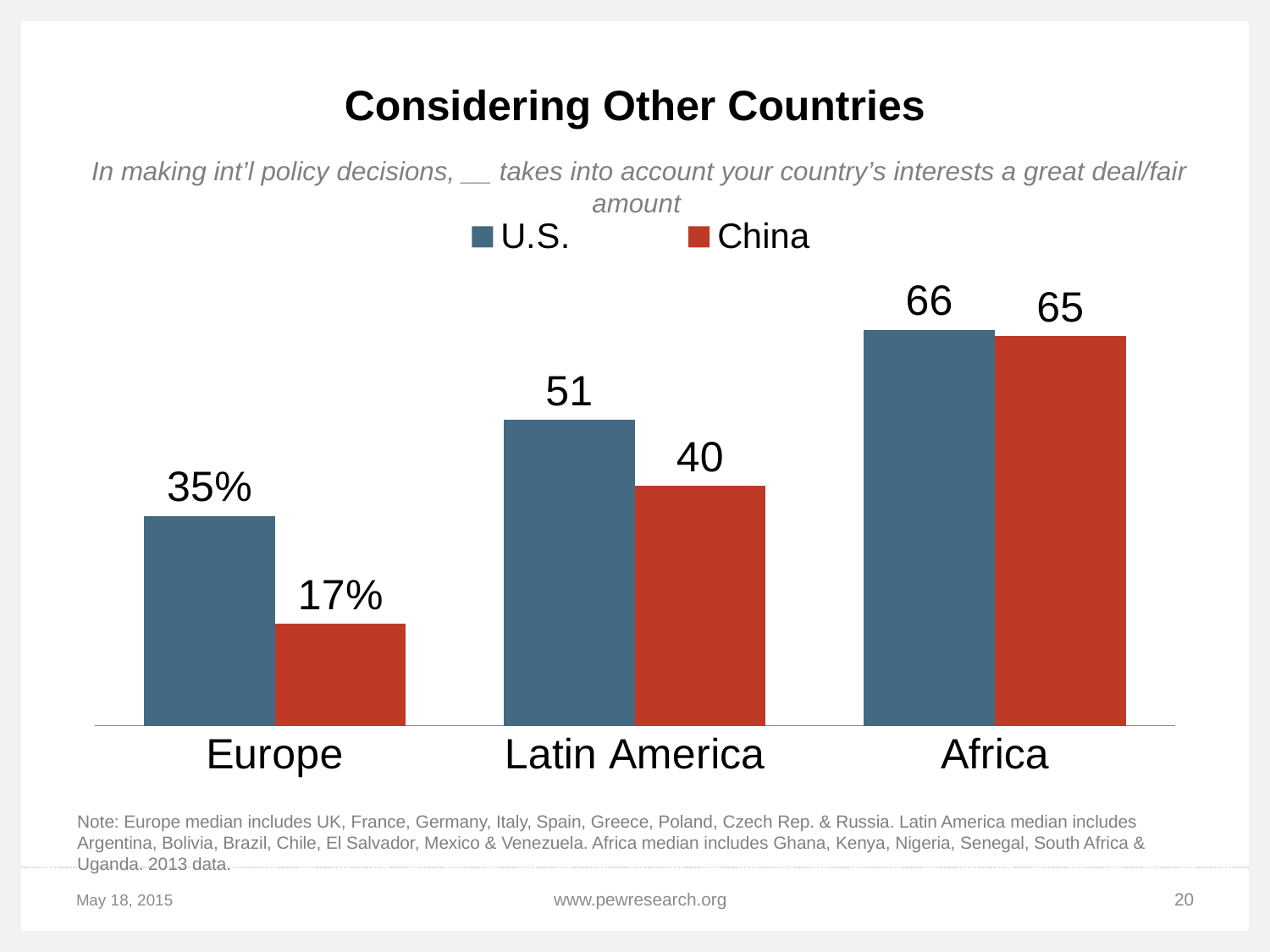

# Considering Other Countries
In making int’l policy decisions, __ takes into account your country’s interests a great deal/fair amount

### Chart

| Category | U.S. | China |
|---|---|---|
| Europe | 35.0 | 17.0 |
| Latin America | 51.0 | 40.0 |
| Africa | 66.0 | 65.0 |
Note: Europe median includes UK, France, Germany, Italy, Spain, Greece, Poland, Czech Rep. & Russia. Latin America median includes Argentina, Bolivia, Brazil, Chile, El Salvador, Mexico & Venezuela. Africa median includes Ghana, Kenya, Nigeria, Senegal, South Africa & Uganda. 2013 data.
May 18, 2015
www.pewresearch.org
20